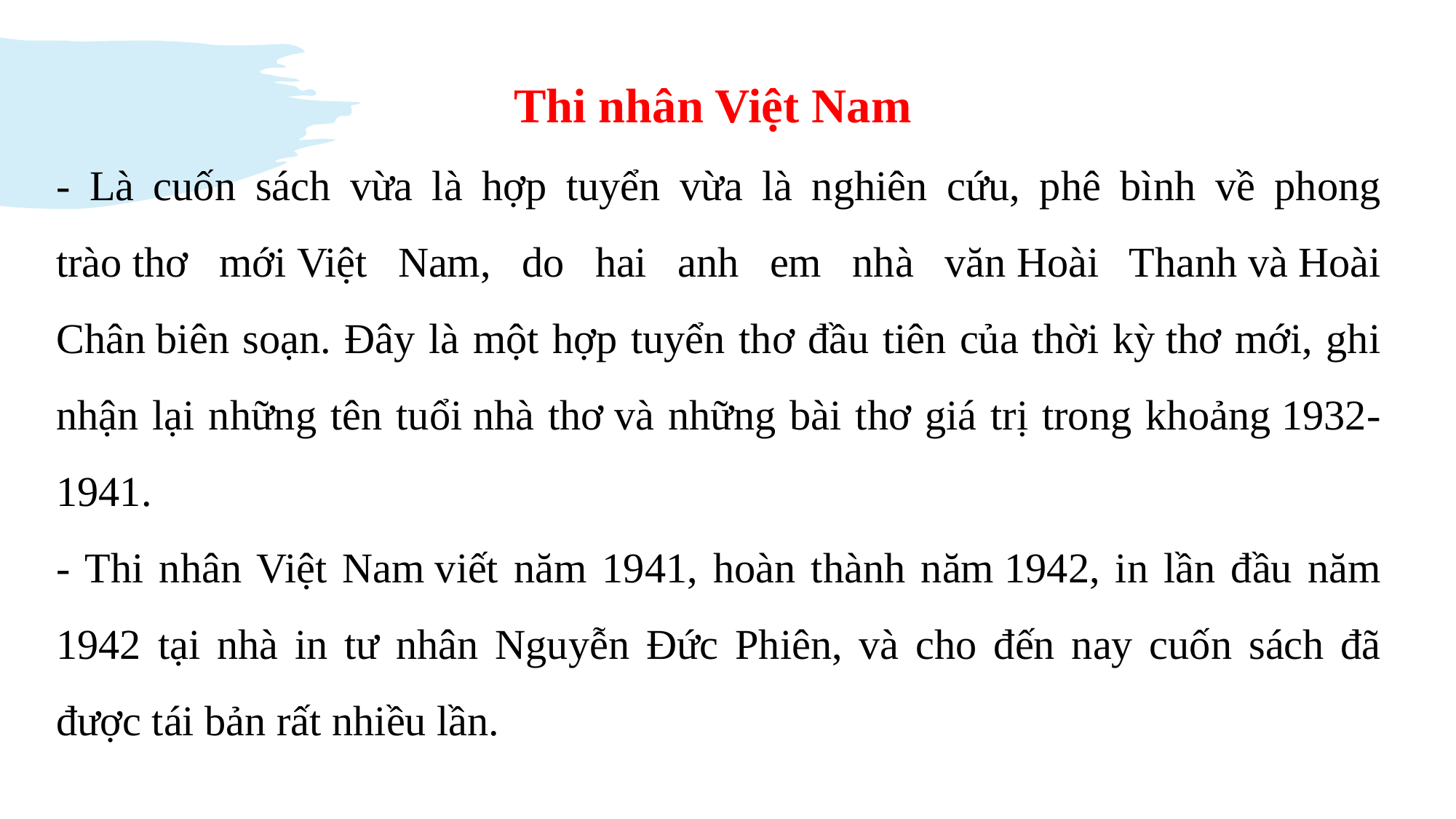

Thi nhân Việt Nam
- Là cuốn sách vừa là hợp tuyển vừa là nghiên cứu, phê bình về phong trào thơ mới Việt Nam, do hai anh em nhà văn Hoài Thanh và Hoài Chân biên soạn. Đây là một hợp tuyển thơ đầu tiên của thời kỳ thơ mới, ghi nhận lại những tên tuổi nhà thơ và những bài thơ giá trị trong khoảng 1932-1941.
- Thi nhân Việt Nam viết năm 1941, hoàn thành năm 1942, in lần đầu năm 1942 tại nhà in tư nhân Nguyễn Đức Phiên, và cho đến nay cuốn sách đã được tái bản rất nhiều lần.